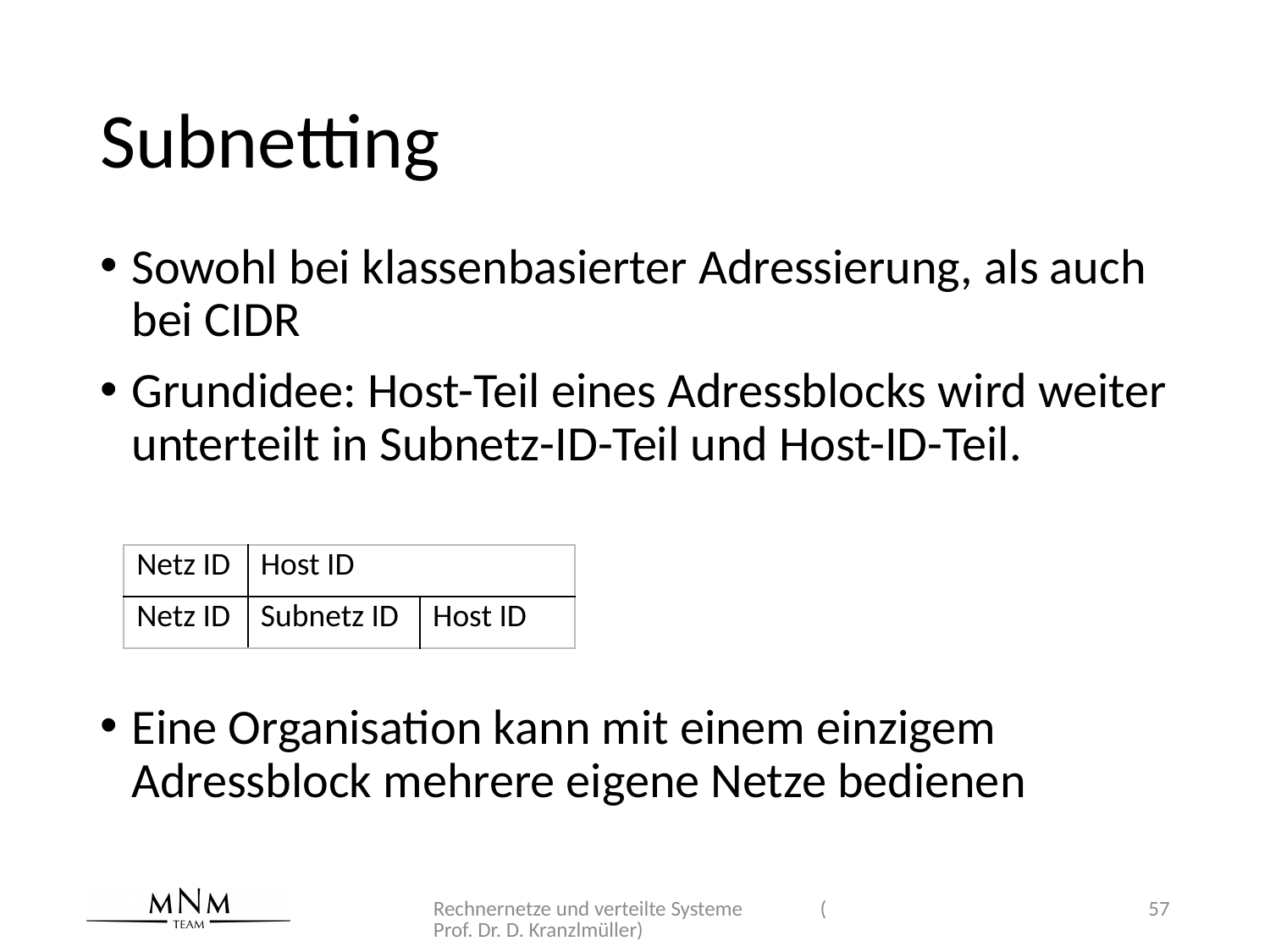

# Subnetting
Sowohl bei klassenbasierter Adressierung, als auch bei CIDR
Grundidee: Host-Teil eines Adressblocks wird weiter unterteilt in Subnetz-ID-Teil und Host-ID-Teil.

Eine Organisation kann mit einem einzigem Adressblock mehrere eigene Netze bedienen

| Netz ID | Host ID |  |
| --- | --- | --- |
| Netz ID | Subnetz ID | Host ID |
Rechnernetze und verteilte Systeme                (Prof. Dr. D. Kranzlmüller)
57